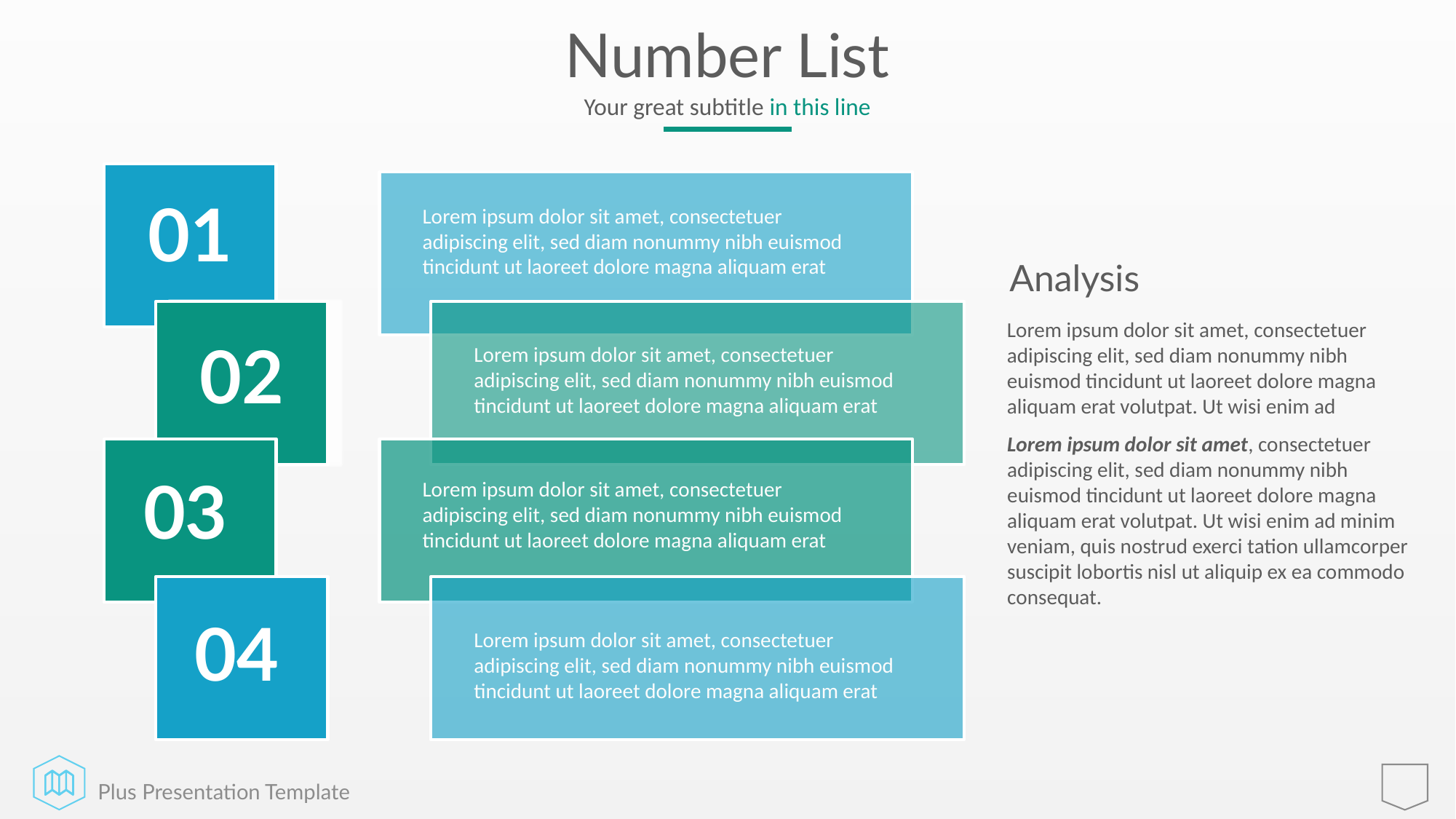

# Number List
Your great subtitle in this line

01

Lorem ipsum dolor sit amet, consectetuer adipiscing elit, sed diam nonummy nibh euismod tincidunt ut laoreet dolore magna aliquam erat
Analysis

02

Lorem ipsum dolor sit amet, consectetuer adipiscing elit, sed diam nonummy nibh euismod tincidunt ut laoreet dolore magna aliquam erat
Lorem ipsum dolor sit amet, consectetuer adipiscing elit, sed diam nonummy nibh euismod tincidunt ut laoreet dolore magna aliquam erat volutpat. Ut wisi enim ad
Lorem ipsum dolor sit amet, consectetuer adipiscing elit, sed diam nonummy nibh euismod tincidunt ut laoreet dolore magna aliquam erat volutpat. Ut wisi enim ad minim veniam, quis nostrud exerci tation ullamcorper suscipit lobortis nisl ut aliquip ex ea commodo consequat.

03

Lorem ipsum dolor sit amet, consectetuer adipiscing elit, sed diam nonummy nibh euismod tincidunt ut laoreet dolore magna aliquam erat

04

Lorem ipsum dolor sit amet, consectetuer adipiscing elit, sed diam nonummy nibh euismod tincidunt ut laoreet dolore magna aliquam erat
134